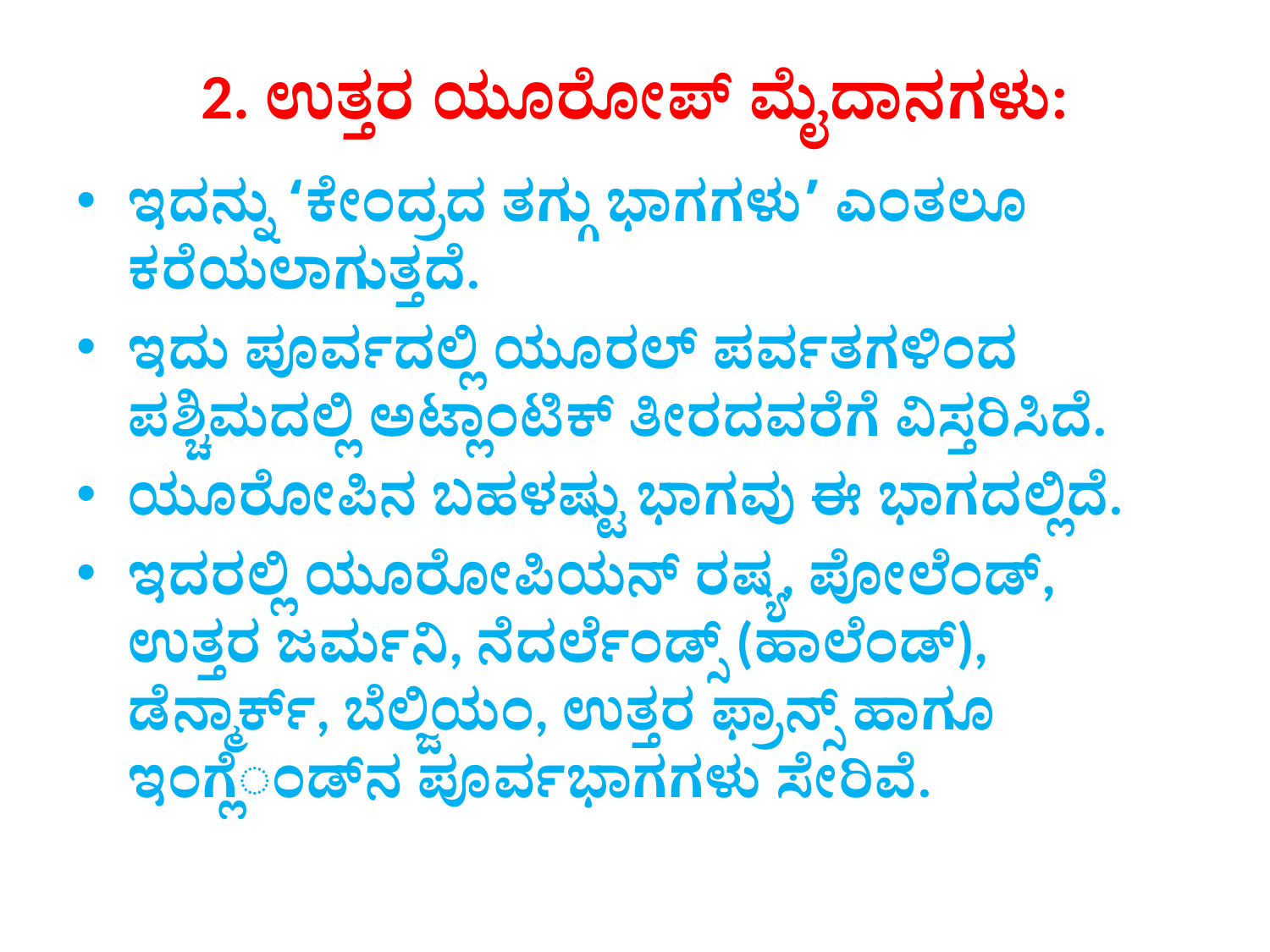

# 2. ಉತ್ತರ ಯೂರೋಪ್ ಮೈದಾನಗಳು:
ಇದನ್ನು ‘ಕೇಂದ್ರದ ತಗ್ಗು ಭಾಗಗಳು’ ಎಂತಲೂ ಕರೆಯಲಾಗುತ್ತದೆ.
ಇದು ಪೂರ್ವದಲ್ಲಿ ಯೂರಲ್ ಪರ್ವತಗಳಿಂದ ಪಶ್ಚಿಮದಲ್ಲಿ ಅಟ್ಲಾಂಟಿಕ್ ತೀರದವರೆಗೆ ವಿಸ್ತರಿಸಿದೆ.
ಯೂರೋಪಿನ ಬಹಳಷ್ಟು ಭಾಗವು ಈ ಭಾಗದಲ್ಲಿದೆ.
ಇದರಲ್ಲಿ ಯೂರೋಪಿಯನ್ ರಷ್ಯ, ಪೋಲೆಂಡ್, ಉತ್ತರ ಜರ್ಮನಿ, ನೆದರ್ಲೆಂಡ್ಸ್ (ಹಾಲೆಂಡ್), ಡೆನ್ಮಾರ್ಕ್, ಬೆಲ್ಜಿಯಂ, ಉತ್ತರ ಫ್ರಾನ್ಸ್ ಹಾಗೂ ಇಂಗ್ಲೆಂಡ್‌ನ ಪೂರ್ವಭಾಗಗಳು ಸೇರಿವೆ.